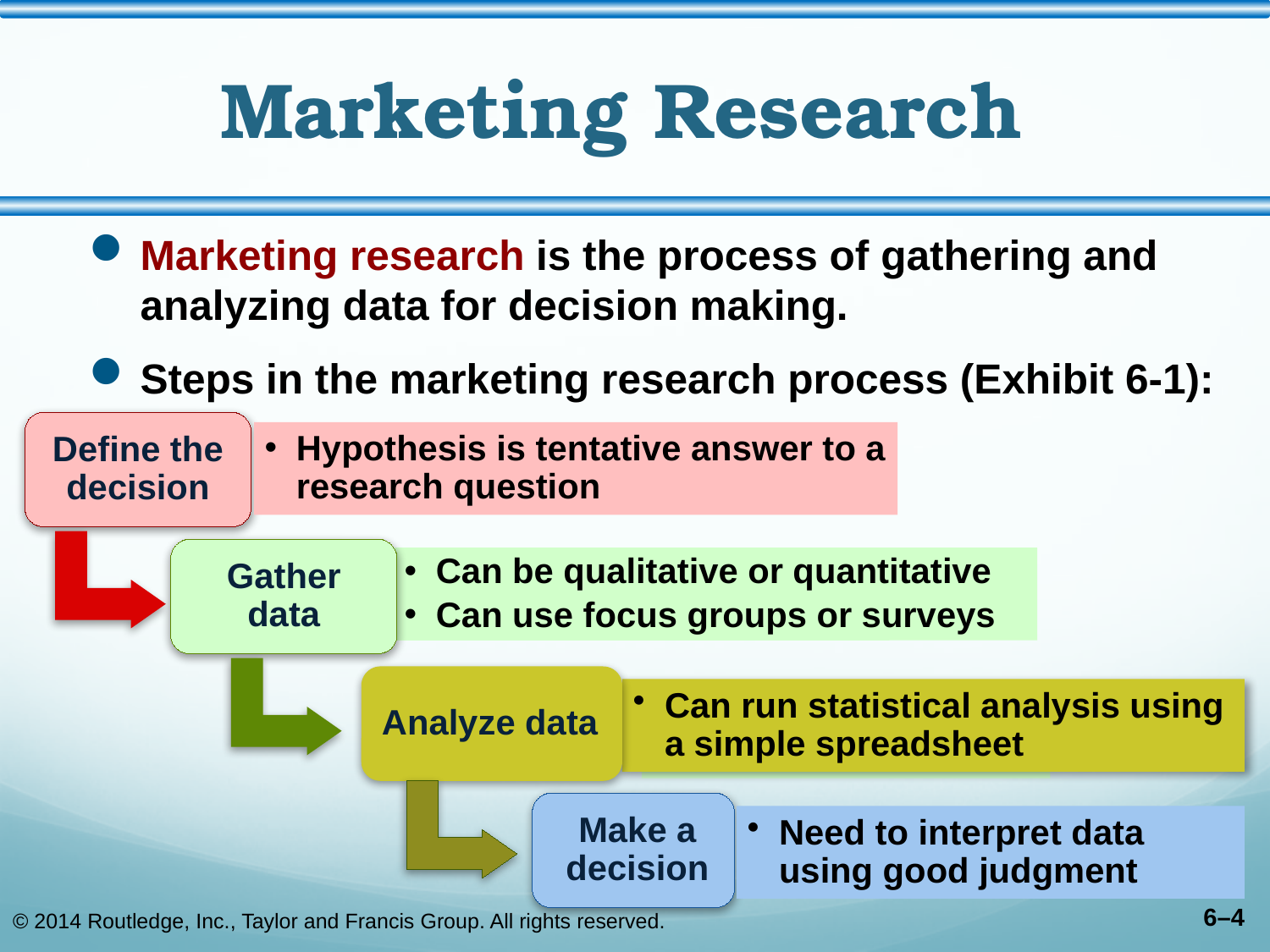

# Marketing Research
Marketing research is the process of gathering and analyzing data for decision making.
Steps in the marketing research process (Exhibit 6-1):

Define the decision

Hypothesis is tentative answer to a research question

Gather data

Can be qualitative or quantitative
Can use focus groups or surveys

Analyze data
Can run statistical analysis using a simple spreadsheet

Make a decision

Need to interpret data using good judgment
© 2014 Routledge, Inc., Taylor and Francis Group. All rights reserved.
6–4